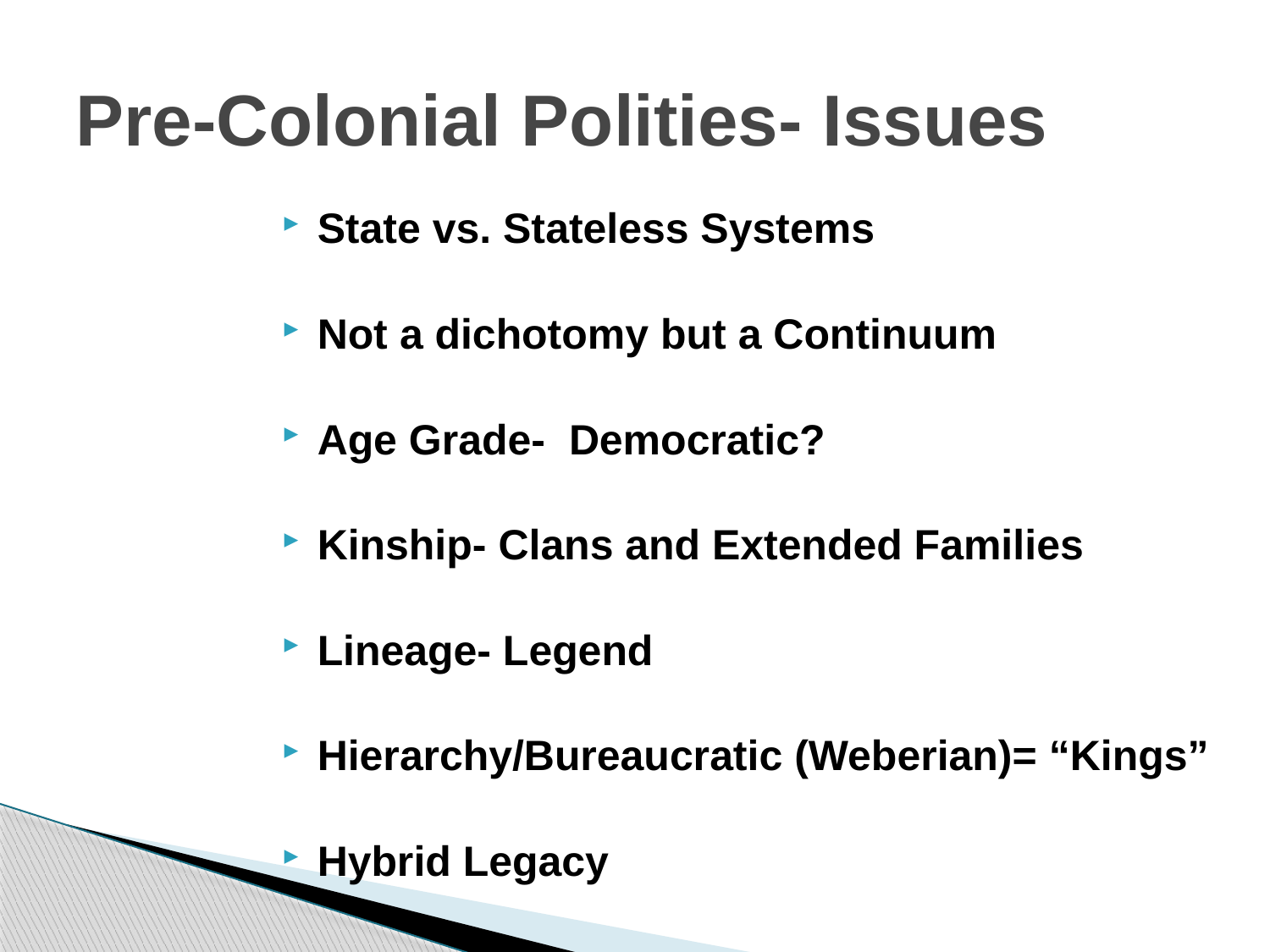

# Pre-Colonial Polities- Issues
State vs. Stateless Systems

Not a dichotomy but a Continuum

Age Grade-  Democratic?

Kinship- Clans and Extended Families

Lineage- Legend

Hierarchy/Bureaucratic (Weberian)= “Kings”

Hybrid Legacy